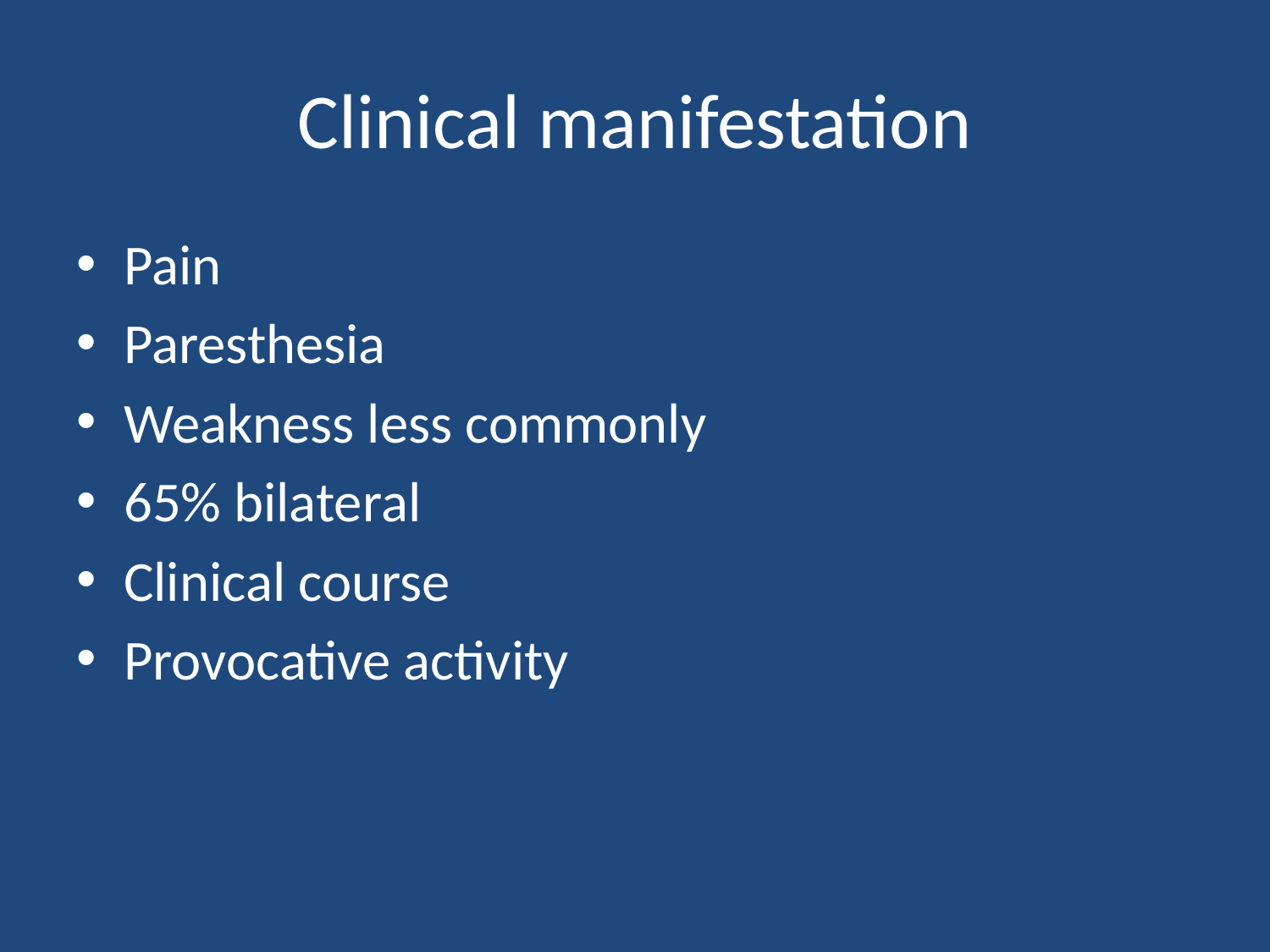

# Clinical manifestation
Pain
Paresthesia
Weakness less commonly
65% bilateral
Clinical course
Provocative activity